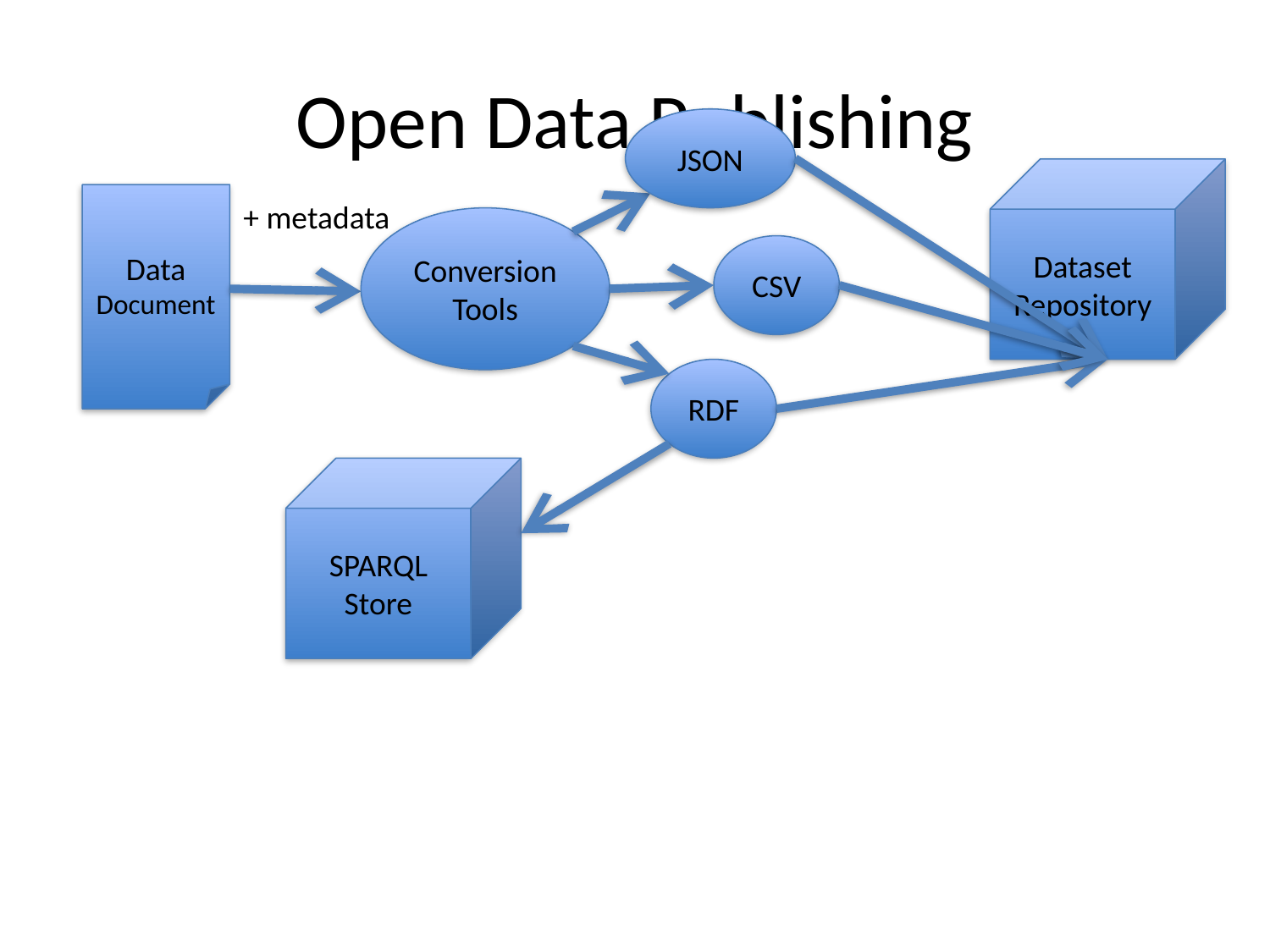

# Open Data Publishing
JSON
Dataset
Repository
Data
Document
+ metadata
Conversion
Tools
CSV
RDF
SPARQL
Store